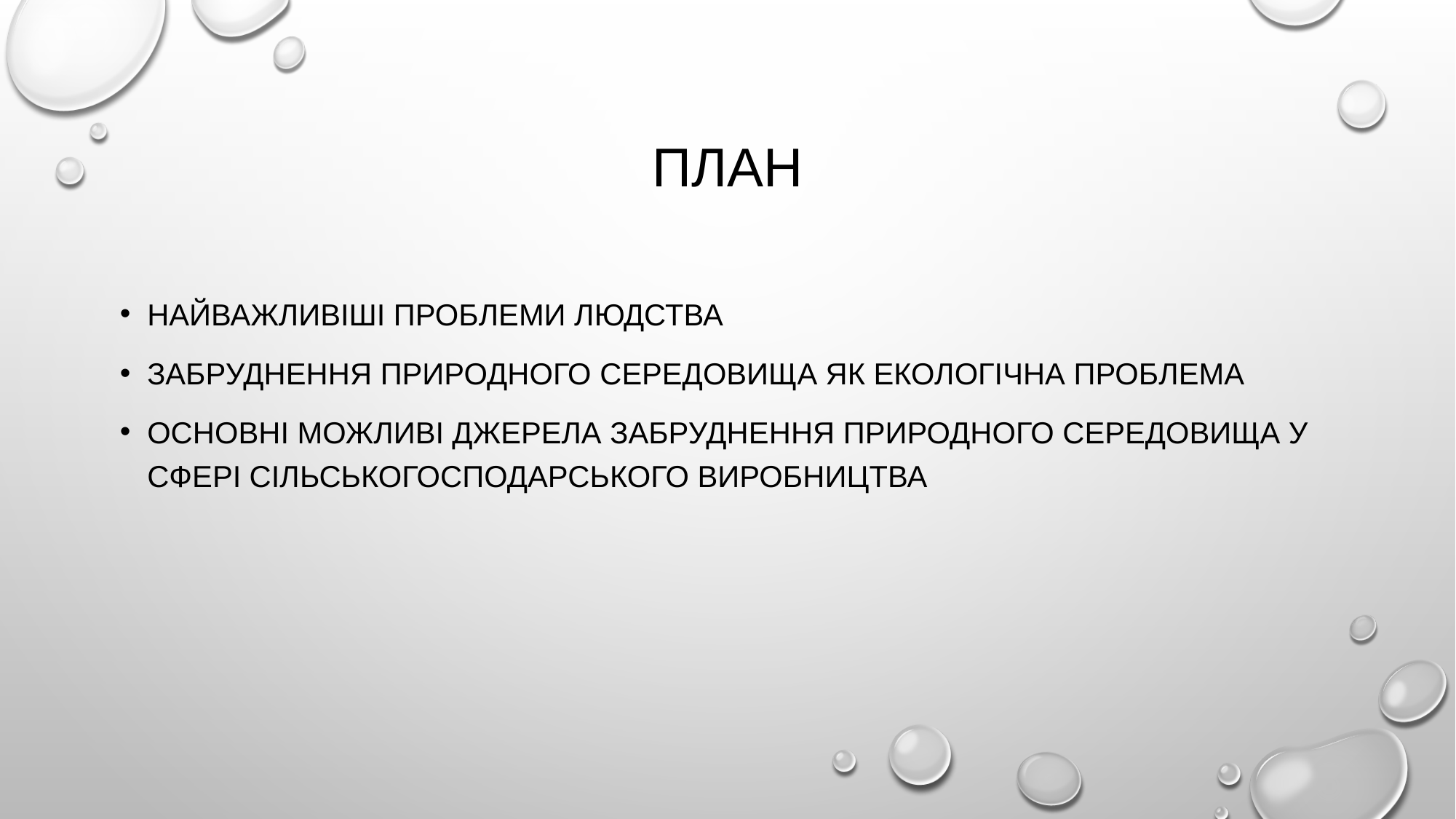

# План
найважливіші проблеми людства
Забруднення природного середовища як екологічна проблема
Основні можливі джерела забруднення природного середовища у сфері сільськогосподарського виробництва